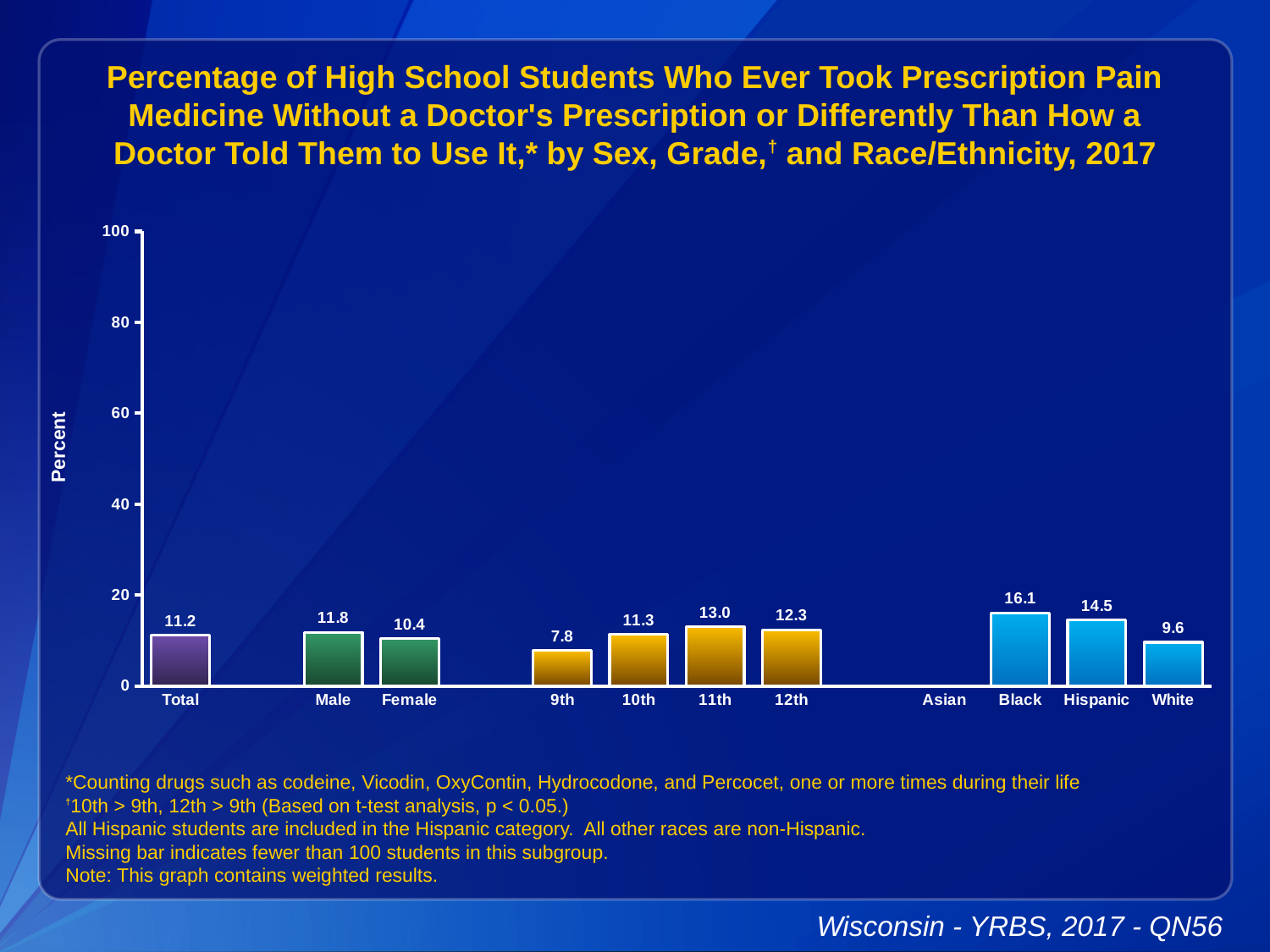

Percentage of High School Students Who Ever Took Prescription Pain Medicine Without a Doctor's Prescription or Differently Than How a Doctor Told Them to Use It,* by Sex, Grade,† and Race/Ethnicity, 2017

### Chart

| Category | Series 1 |
|---|---|
| Total | 11.2 |
|  | None |
| Male | 11.8 |
| Female | 10.4 |
|  | None |
| 9th | 7.8 |
| 10th | 11.3 |
| 11th | 13.0 |
| 12th | 12.3 |
|  | None |
| Asian | None |
| Black | 16.1 |
| Hispanic | 14.5 |
| White | 9.6 |
*Counting drugs such as codeine, Vicodin, OxyContin, Hydrocodone, and Percocet, one or more times during their life
†10th > 9th, 12th > 9th (Based on t-test analysis, p < 0.05.)
All Hispanic students are included in the Hispanic category.  All other races are non-Hispanic.
Missing bar indicates fewer than 100 students in this subgroup.
Note: This graph contains weighted results.
Wisconsin - YRBS, 2017 - QN56